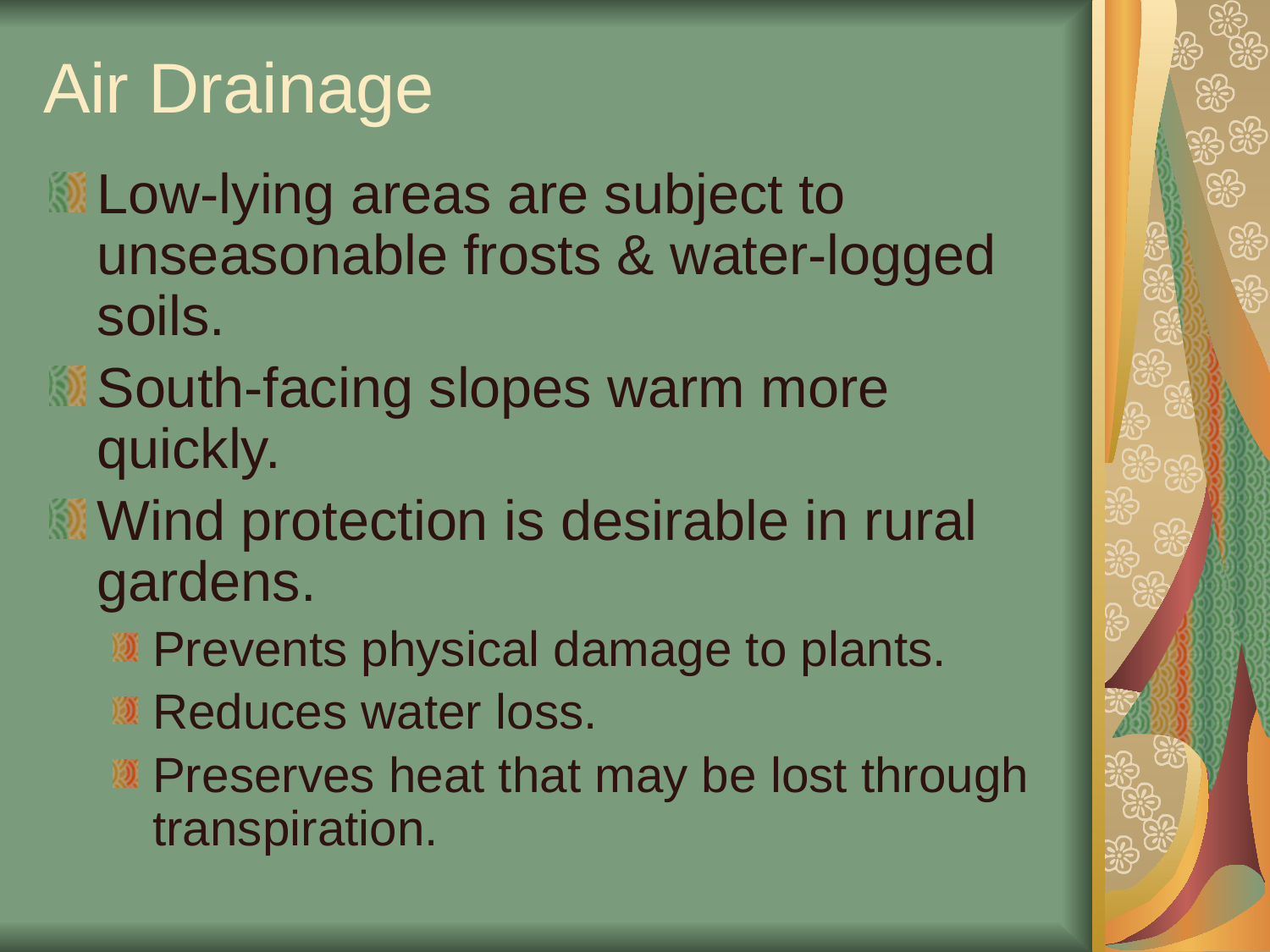

# Air Drainage
Low-lying areas are subject to unseasonable frosts & water-logged soils.
South-facing slopes warm more quickly.
Wind protection is desirable in rural gardens.
Prevents physical damage to plants.
Reduces water loss.
Preserves heat that may be lost through transpiration.